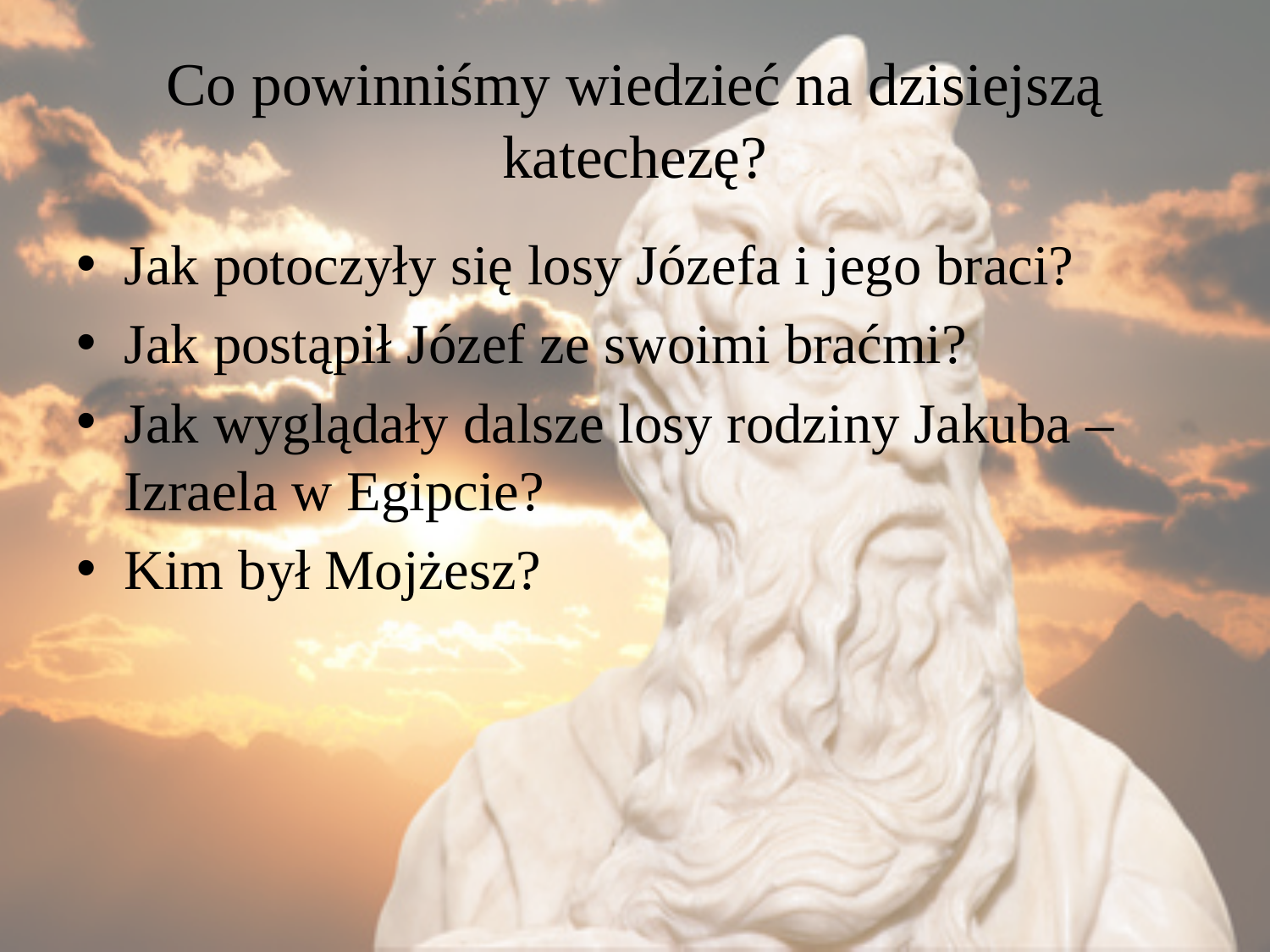

# Co powinniśmy wiedzieć na dzisiejszą katechezę?
Jak potoczyły się losy Józefa i jego braci?
Jak postąpił Józef ze swoimi braćmi?
Jak wyglądały dalsze losy rodziny Jakuba – Izraela w Egipcie?
Kim był Mojżesz?